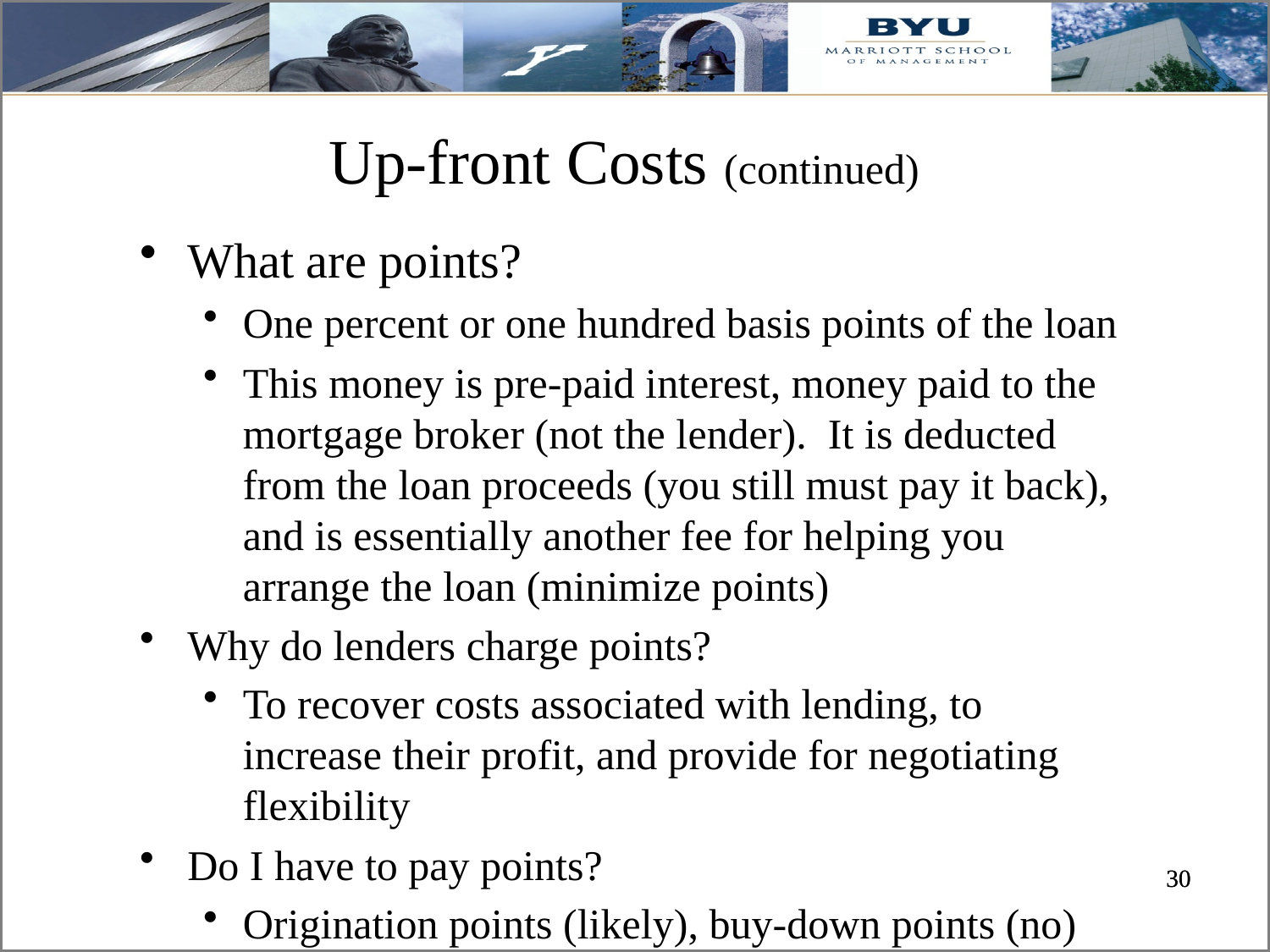

# Up-front Costs (continued)
What are points?
One percent or one hundred basis points of the loan
This money is pre-paid interest, money paid to the mortgage broker (not the lender).  It is deducted from the loan proceeds (you still must pay it back), and is essentially another fee for helping you arrange the loan (minimize points)
Why do lenders charge points?
To recover costs associated with lending, to increase their profit, and provide for negotiating flexibility
Do I have to pay points?
Origination points (likely), buy-down points (no)

30